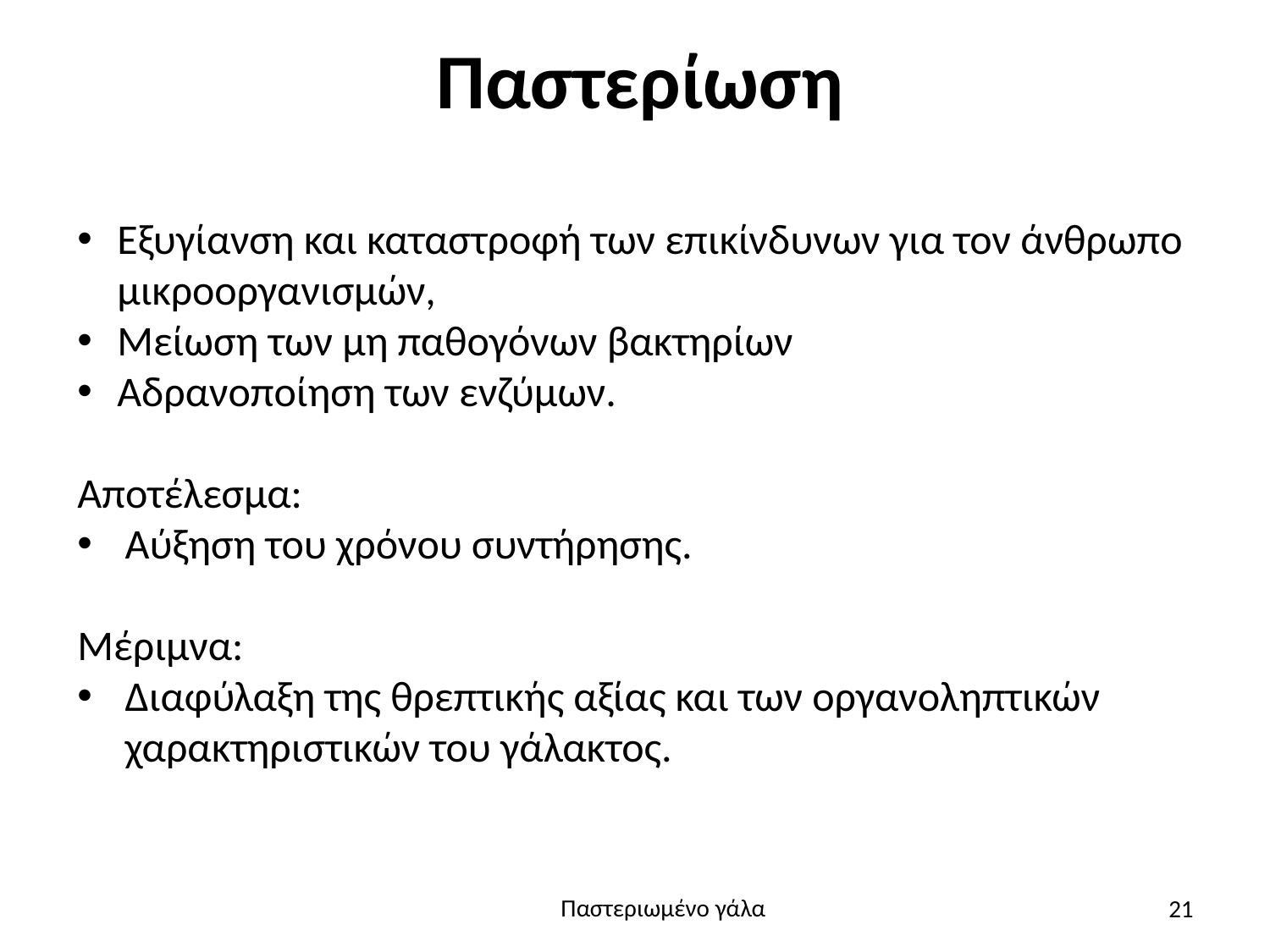

# Παστερίωση
Εξυγίανση και καταστροφή των επικίνδυνων για τον άνθρωπο μικροοργανισμών,
Μείωση των μη παθογόνων βακτηρίων
Αδρανοποίηση των ενζύμων.

Αποτέλεσμα:
Αύξηση του χρόνου συντήρησης.

Μέριμνα:
Διαφύλαξη της θρεπτικής αξίας και των οργανοληπτικών χαρακτηριστικών του γάλακτος.
21
Παστεριωμένο γάλα